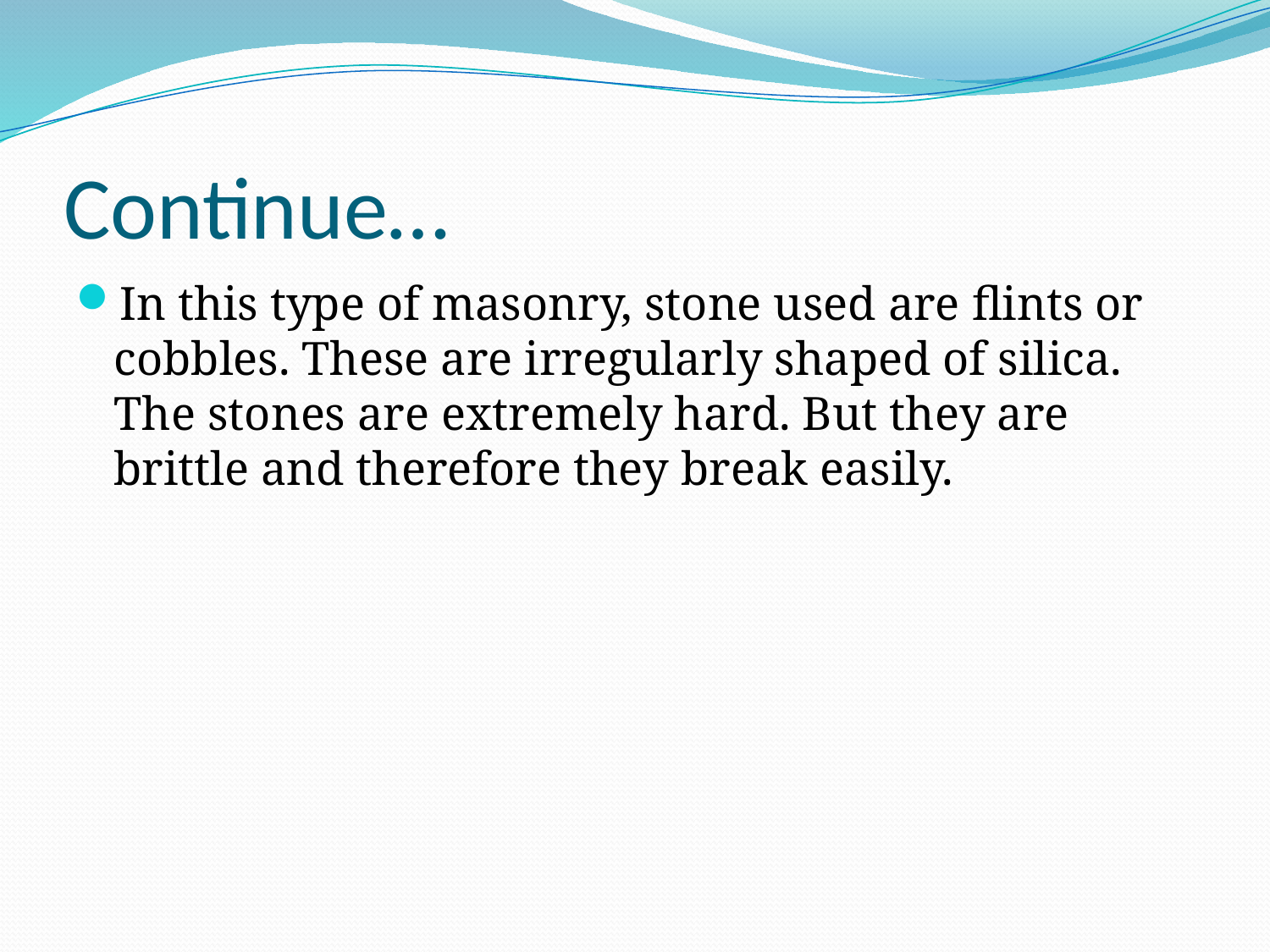

# Continue…
In this type of masonry, stone used are flints or cobbles. These are irregularly shaped of silica. The stones are extremely hard. But they are brittle and therefore they break easily.